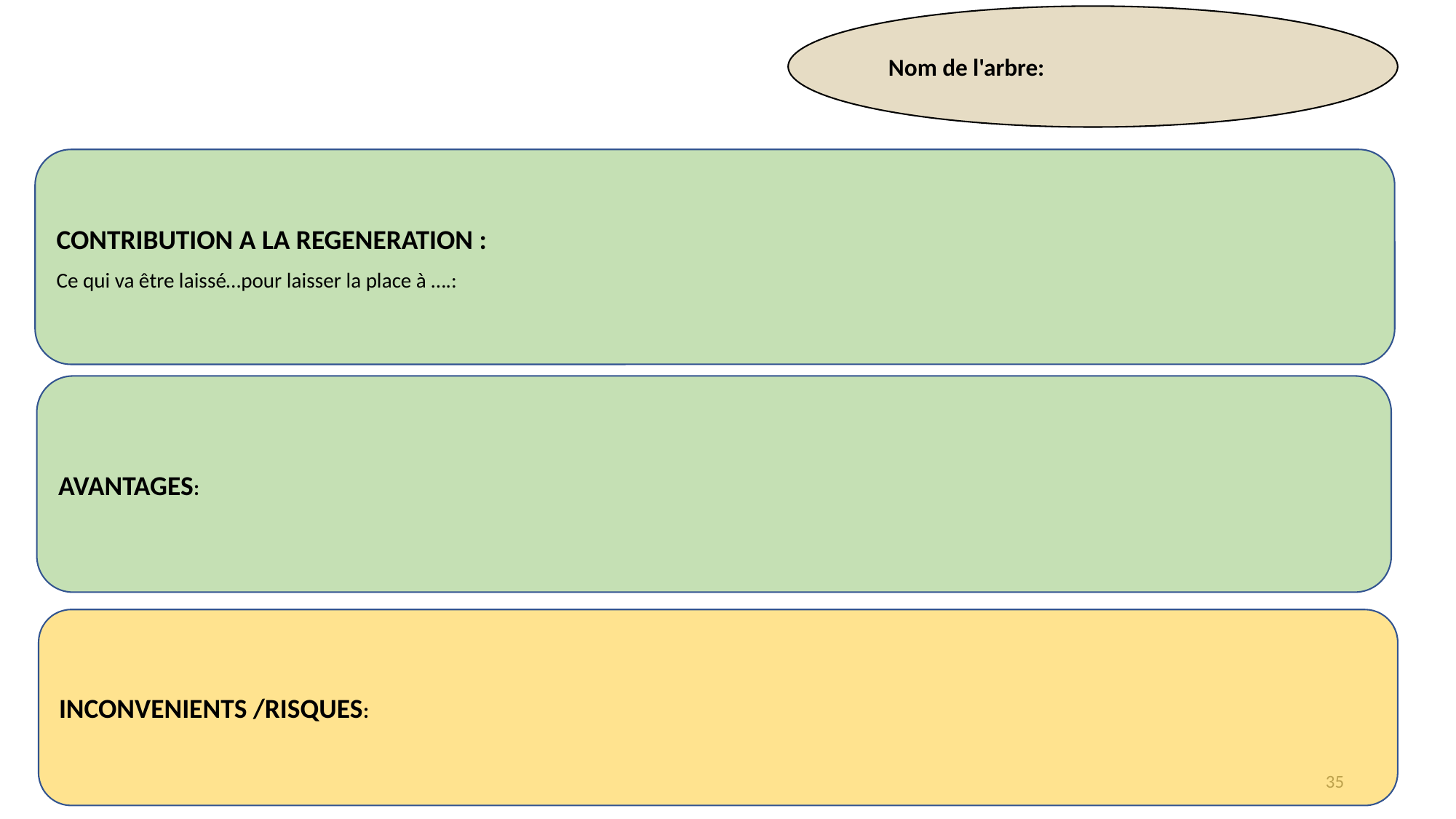

Nom de l'arbre:
CONTRIBUTION A LA REGENERATION :
Ce qui va être laissé…pour laisser la place à ….:
AVANTAGES:
INCONVENIENTS /RISQUES:
35